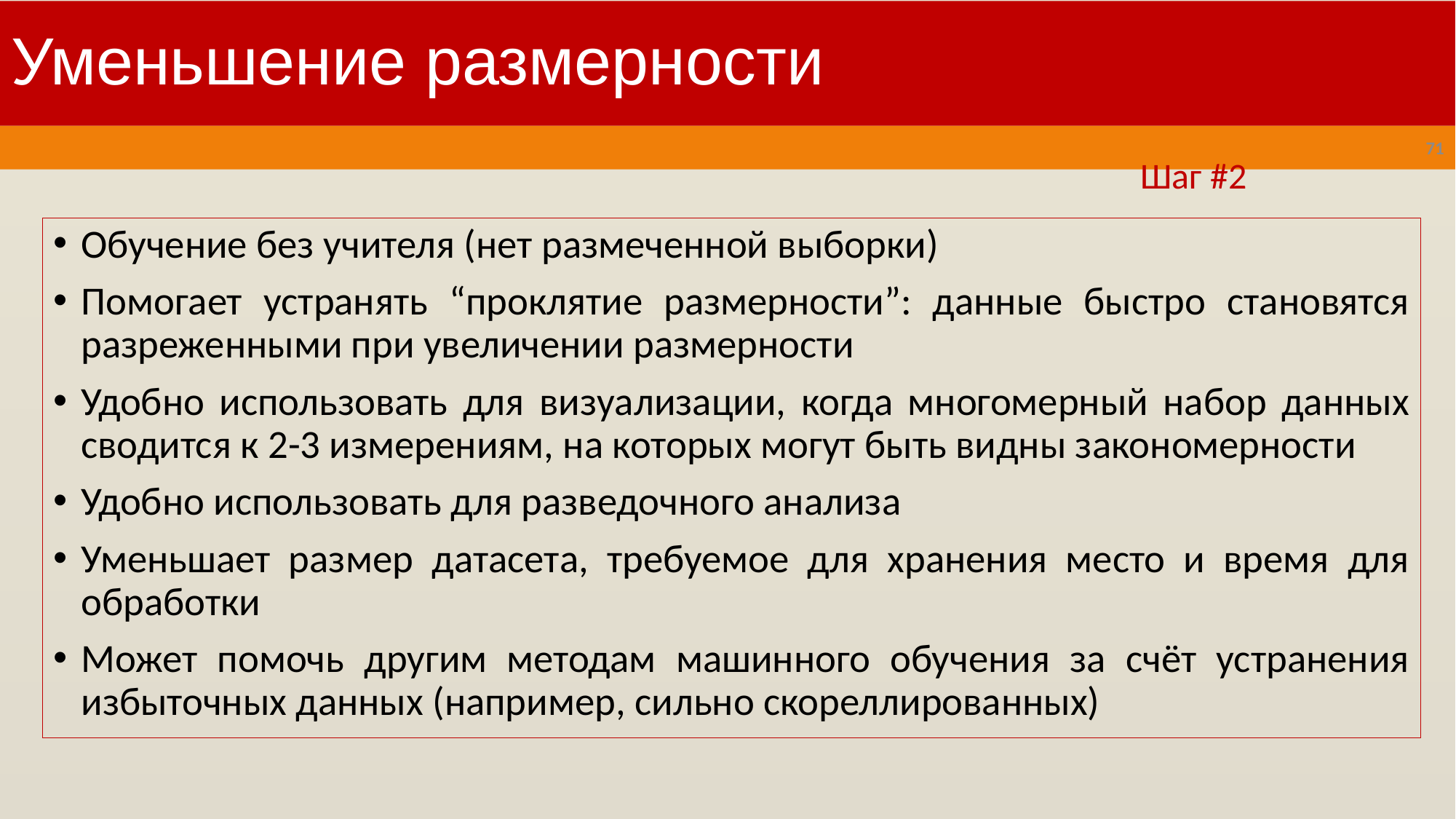

# Уменьшение размерности
71
Шаг #2
Обучение без учителя (нет размеченной выборки)
Помогает устранять “проклятие размерности”: данные быстро становятся разреженными при увеличении размерности
Удобно использовать для визуализации, когда многомерный набор данных сводится к 2-3 измерениям, на которых могут быть видны закономерности
Удобно использовать для разведочного анализа
Уменьшает размер датасета, требуемое для хранения место и время для обработки
Может помочь другим методам машинного обучения за счёт устранения избыточных данных (например, сильно скореллированных)